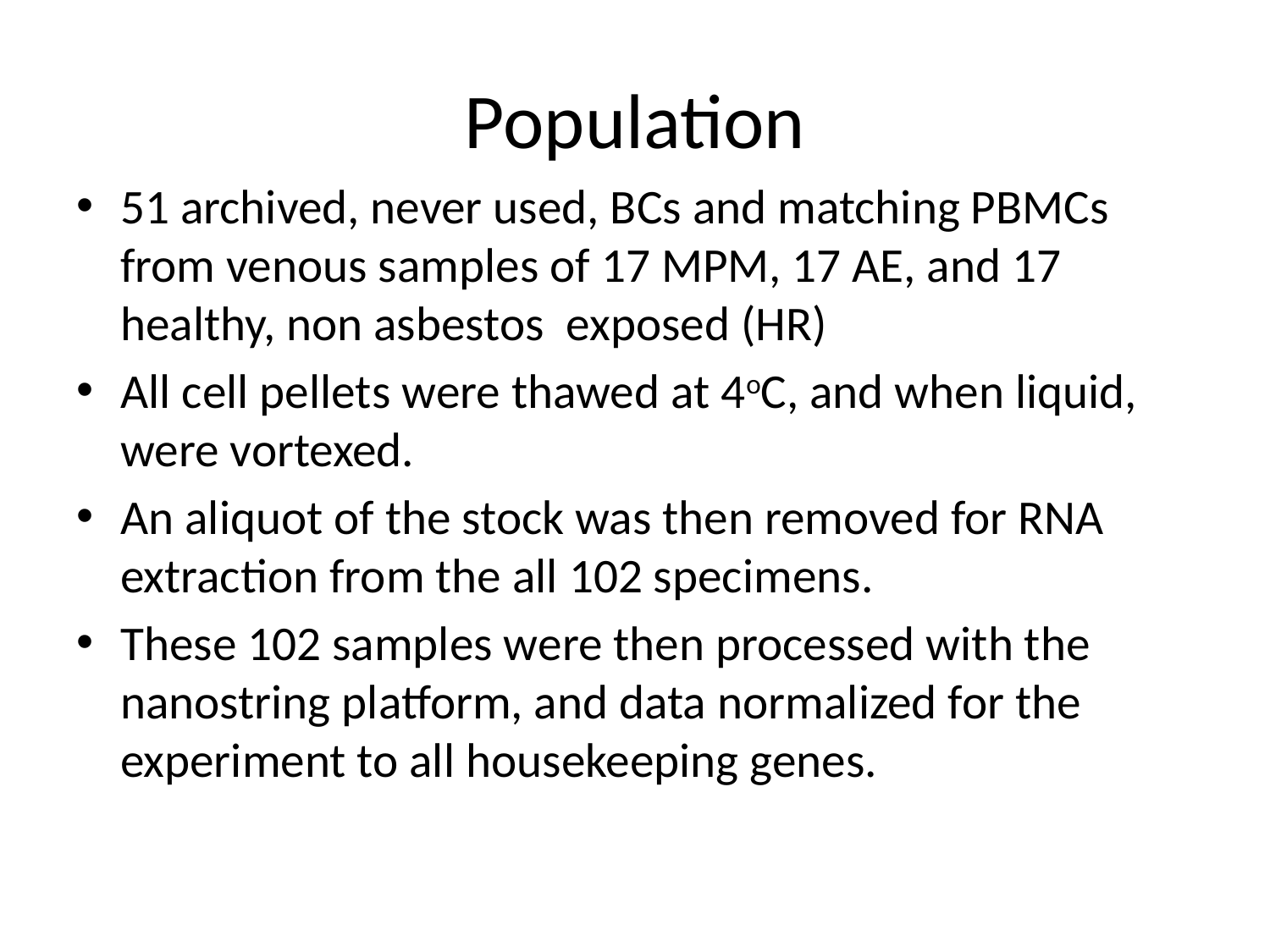

# Population
51 archived, never used, BCs and matching PBMCs from venous samples of 17 MPM, 17 AE, and 17 healthy, non asbestos  exposed (HR)
All cell pellets were thawed at 4oC, and when liquid, were vortexed.
An aliquot of the stock was then removed for RNA extraction from the all 102 specimens.
These 102 samples were then processed with the nanostring platform, and data normalized for the experiment to all housekeeping genes.